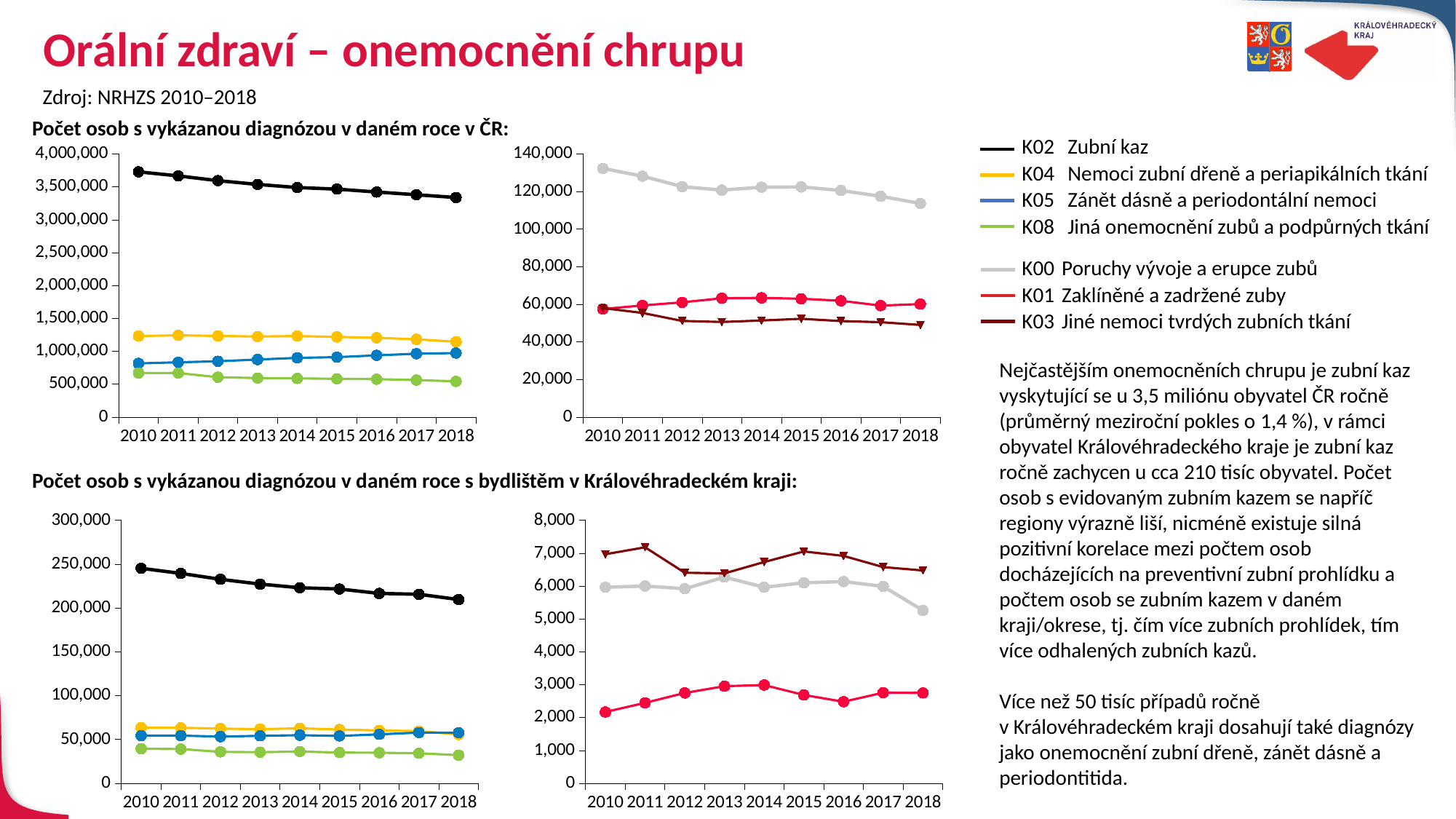

# Orální zdraví – onemocnění chrupu
Zdroj: NRHZS 2010–2018
Počet osob s vykázanou diagnózou v daném roce v ČR:
| K02 | Zubní kaz |
| --- | --- |
| K04 | Nemoci zubní dřeně a periapikálních tkání |
| K05 | Zánět dásně a periodontální nemoci |
| K08 | Jiná onemocnění zubů a podpůrných tkání |

### Chart

| Category | K02 | K04 | K05 | K08 |
|---|---|---|---|---|
| 2010 | 3728345.0 | 1232585.0 | 815173.0 | 670637.0 |
| 2011 | 3666387.0 | 1242345.0 | 832277.0 | 669024.0 |
| 2012 | 3594185.0 | 1233883.0 | 848061.0 | 605338.0 |
| 2013 | 3536923.0 | 1223596.0 | 873965.0 | 593508.0 |
| 2014 | 3489528.0 | 1231142.0 | 900013.0 | 587239.0 |
| 2015 | 3465150.0 | 1217963.0 | 910694.0 | 581250.0 |
| 2016 | 3421554.0 | 1205551.0 | 937642.0 | 575840.0 |
| 2017 | 3379752.0 | 1181454.0 | 962869.0 | 562060.0 |
| 2018 | 3337688.0 | 1145128.0 | 972945.0 | 542955.0 |

### Chart

| Category | K00 | K01 | K03 |
|---|---|---|---|
| 2010 | 132297.0 | 57485.0 | 57962.0 |
| 2011 | 128194.0 | 59364.0 | 55374.0 |
| 2012 | 122582.0 | 61050.0 | 51141.0 |
| 2013 | 120766.0 | 63186.0 | 50595.0 |
| 2014 | 122305.0 | 63402.0 | 51365.0 |
| 2015 | 122445.0 | 62925.0 | 52281.0 |
| 2016 | 120552.0 | 61873.0 | 51074.0 |
| 2017 | 117476.0 | 59297.0 | 50480.0 |
| 2018 | 113649.0 | 60093.0 | 49009.0 |
| K00 | Poruchy vývoje a erupce zubů |
| --- | --- |
| K01 | Zaklíněné a zadržené zuby |
| K03 | Jiné nemoci tvrdých zubních tkání |
Nejčastějším onemocněních chrupu je zubní kaz vyskytující se u 3,5 miliónu obyvatel ČR ročně (průměrný meziroční pokles o 1,4 %), v rámci obyvatel Královéhradeckého kraje je zubní kaz ročně zachycen u cca 210 tisíc obyvatel. Počet osob s evidovaným zubním kazem se napříč regiony výrazně liší, nicméně existuje silná pozitivní korelace mezi počtem osob docházejících na preventivní zubní prohlídku a počtem osob se zubním kazem v daném kraji/okrese, tj. čím více zubních prohlídek, tím více odhalených zubních kazů.

Více než 50 tisíc případů ročně v Královéhradeckém kraji dosahují také diagnózy jako onemocnění zubní dřeně, zánět dásně a periodontitida.
Počet osob s vykázanou diagnózou v daném roce s bydlištěm v Královéhradeckém kraji:

### Chart

| Category | K02 | K04 | K05 | K08 |
|---|---|---|---|---|
| 2010 | 245263.0 | 63587.0 | 54430.0 | 39544.0 |
| 2011 | 239458.0 | 63417.0 | 54455.0 | 39148.0 |
| 2012 | 232662.0 | 62425.0 | 53286.0 | 35911.0 |
| 2013 | 227232.0 | 61862.0 | 54213.0 | 35564.0 |
| 2014 | 223069.0 | 62794.0 | 54898.0 | 36265.0 |
| 2015 | 221609.0 | 61375.0 | 54082.0 | 35170.0 |
| 2016 | 216607.0 | 60297.0 | 55909.0 | 34909.0 |
| 2017 | 215582.0 | 59605.0 | 57934.0 | 34294.0 |
| 2018 | 209623.0 | 55682.0 | 57771.0 | 32148.0 |

### Chart

| Category | K00 | K01 | K03 |
|---|---|---|---|
| 2010 | 5963.0 | 2171.0 | 6966.0 |
| 2011 | 6000.0 | 2449.0 | 7179.0 |
| 2012 | 5919.0 | 2750.0 | 6405.0 |
| 2013 | 6272.0 | 2955.0 | 6385.0 |
| 2014 | 5965.0 | 2990.0 | 6731.0 |
| 2015 | 6099.0 | 2687.0 | 7052.0 |
| 2016 | 6137.0 | 2483.0 | 6917.0 |
| 2017 | 5989.0 | 2758.0 | 6576.0 |
| 2018 | 5258.0 | 2751.0 | 6474.0 |